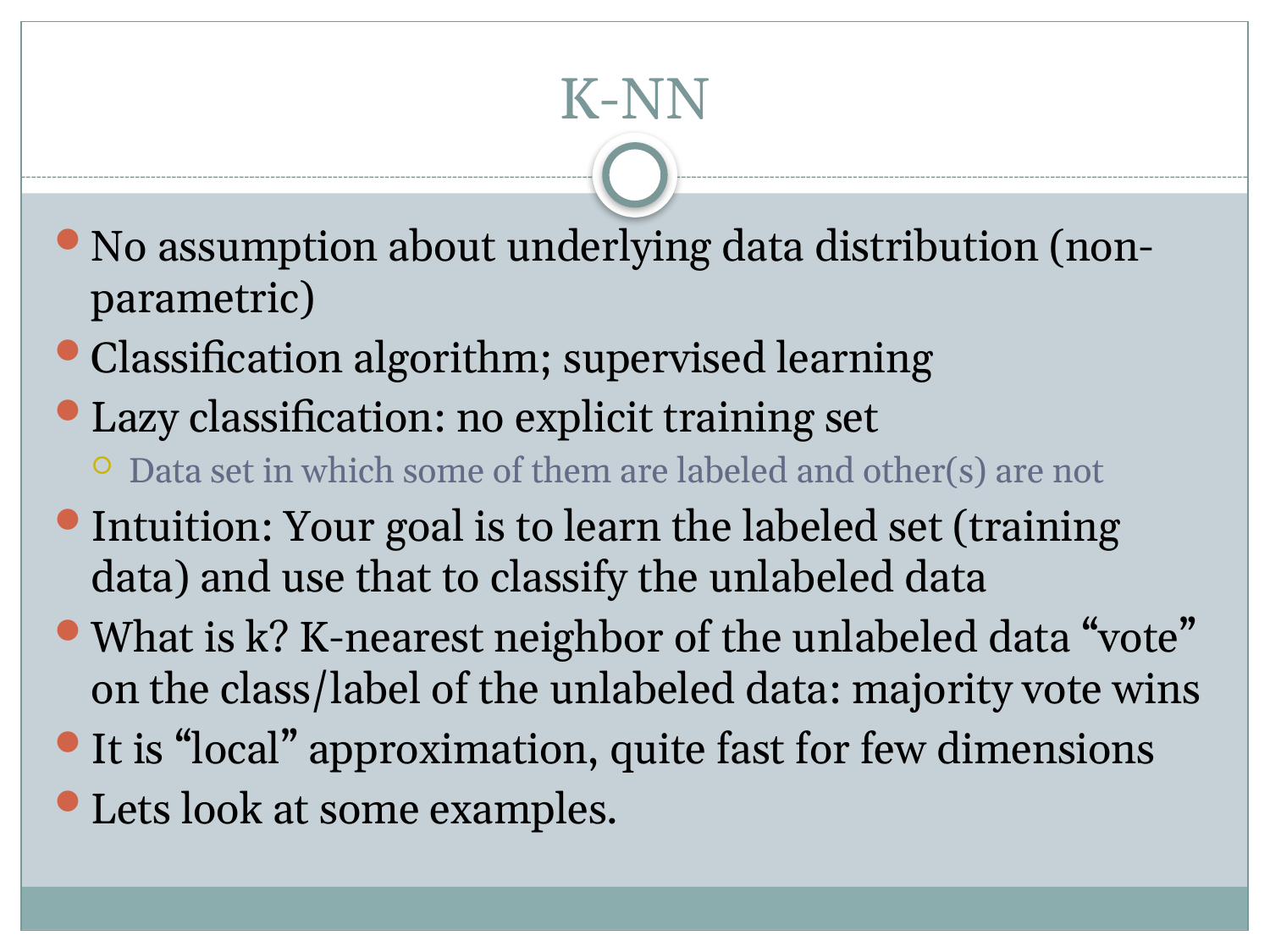

# K-NN
No assumption about underlying data distribution (non-parametric)
Classification algorithm; supervised learning
Lazy classification: no explicit training set
Data set in which some of them are labeled and other(s) are not
Intuition: Your goal is to learn the labeled set (training data) and use that to classify the unlabeled data
What is k? K-nearest neighbor of the unlabeled data “vote” on the class/label of the unlabeled data: majority vote wins
It is “local” approximation, quite fast for few dimensions
Lets look at some examples.